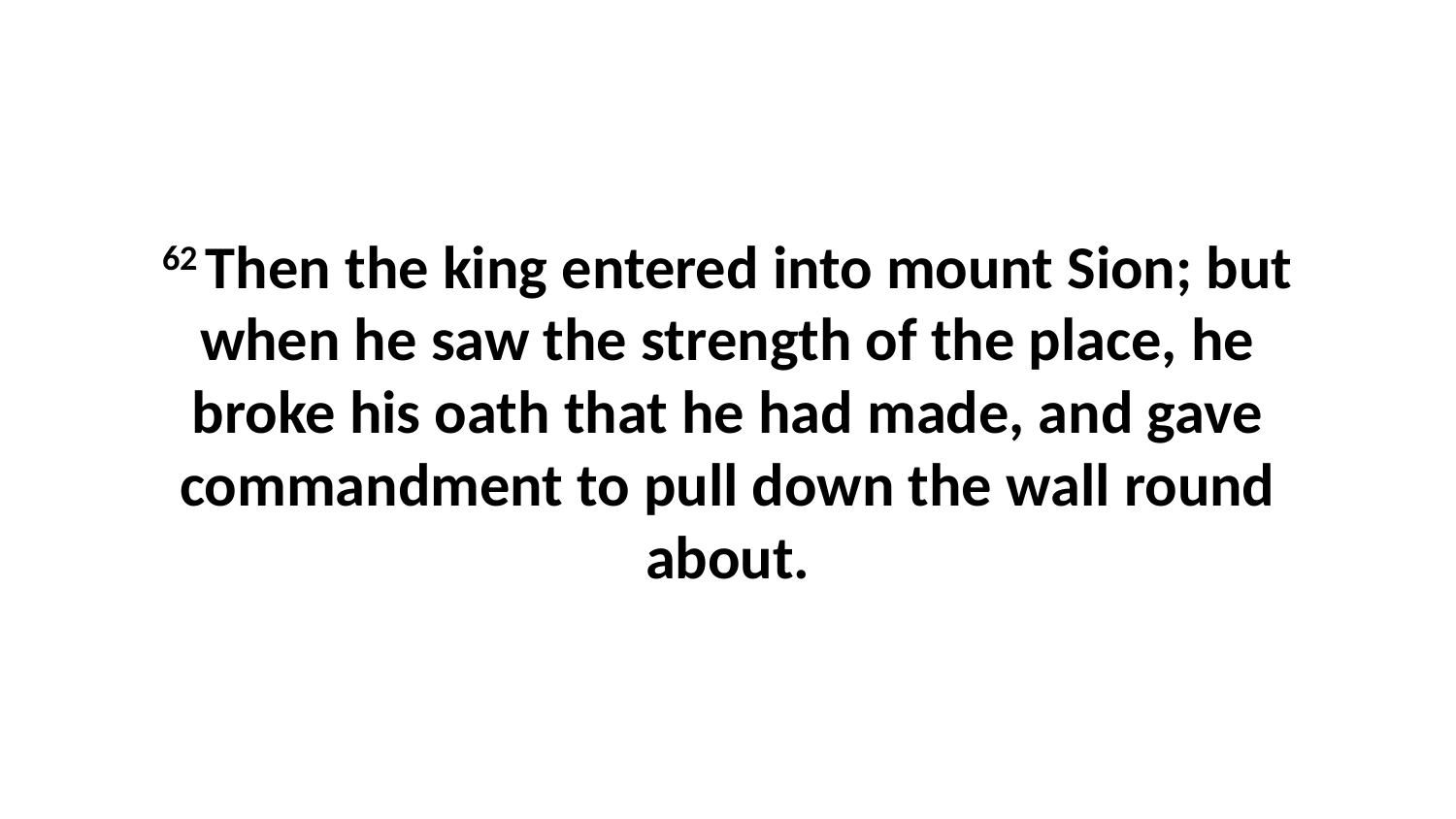

62 Then the king entered into mount Sion; but when he saw the strength of the place, he broke his oath that he had made, and gave commandment to pull down the wall round about.